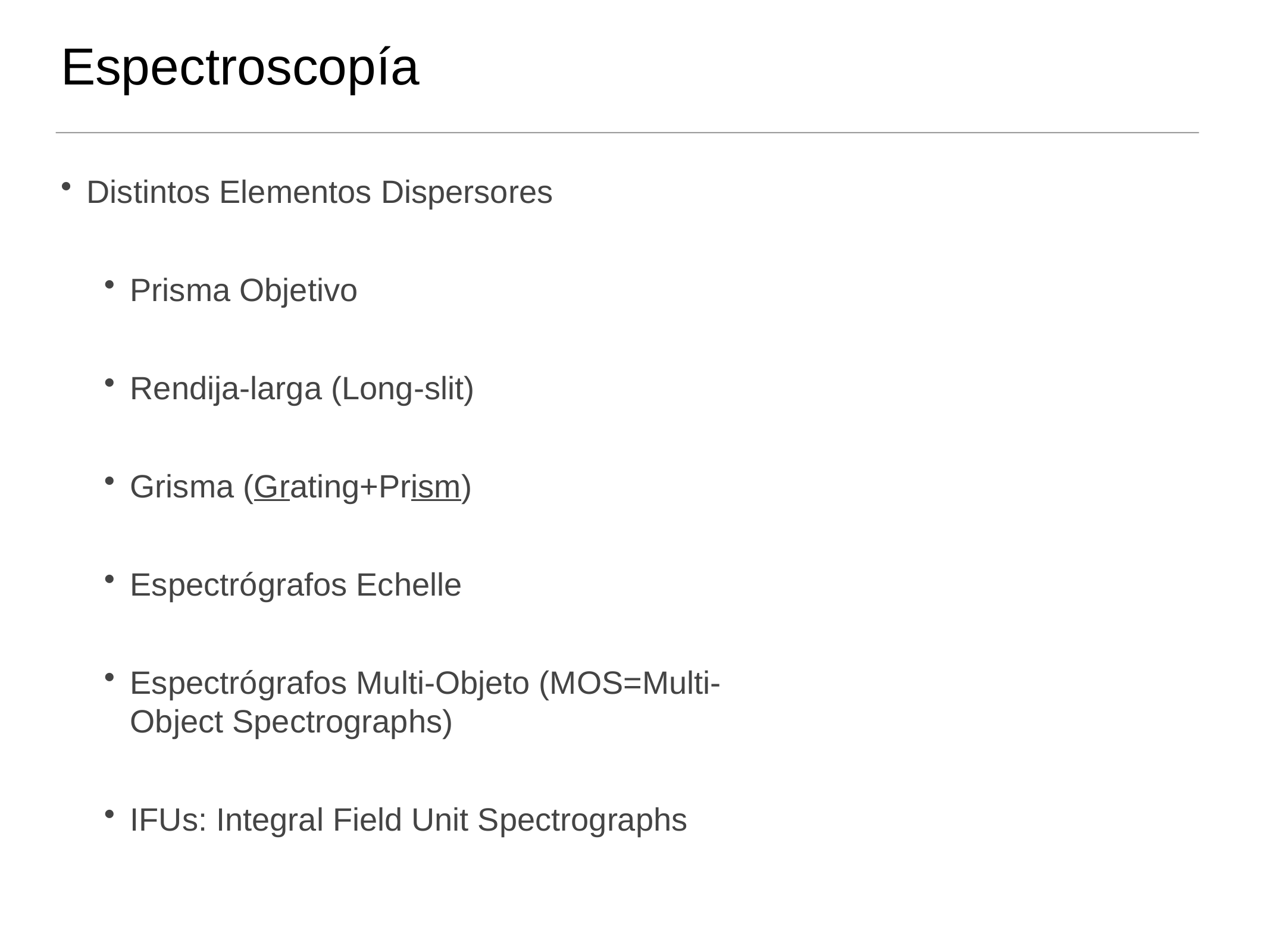

# Espectroscopía
Distintos Elementos Dispersores
Prisma Objetivo
Rendija-larga (Long-slit)
Grisma (Grating+Prism)
Espectrógrafos Echelle
Espectrógrafos Multi-Objeto (MOS=Multi-Object Spectrographs)
IFUs: Integral Field Unit Spectrographs